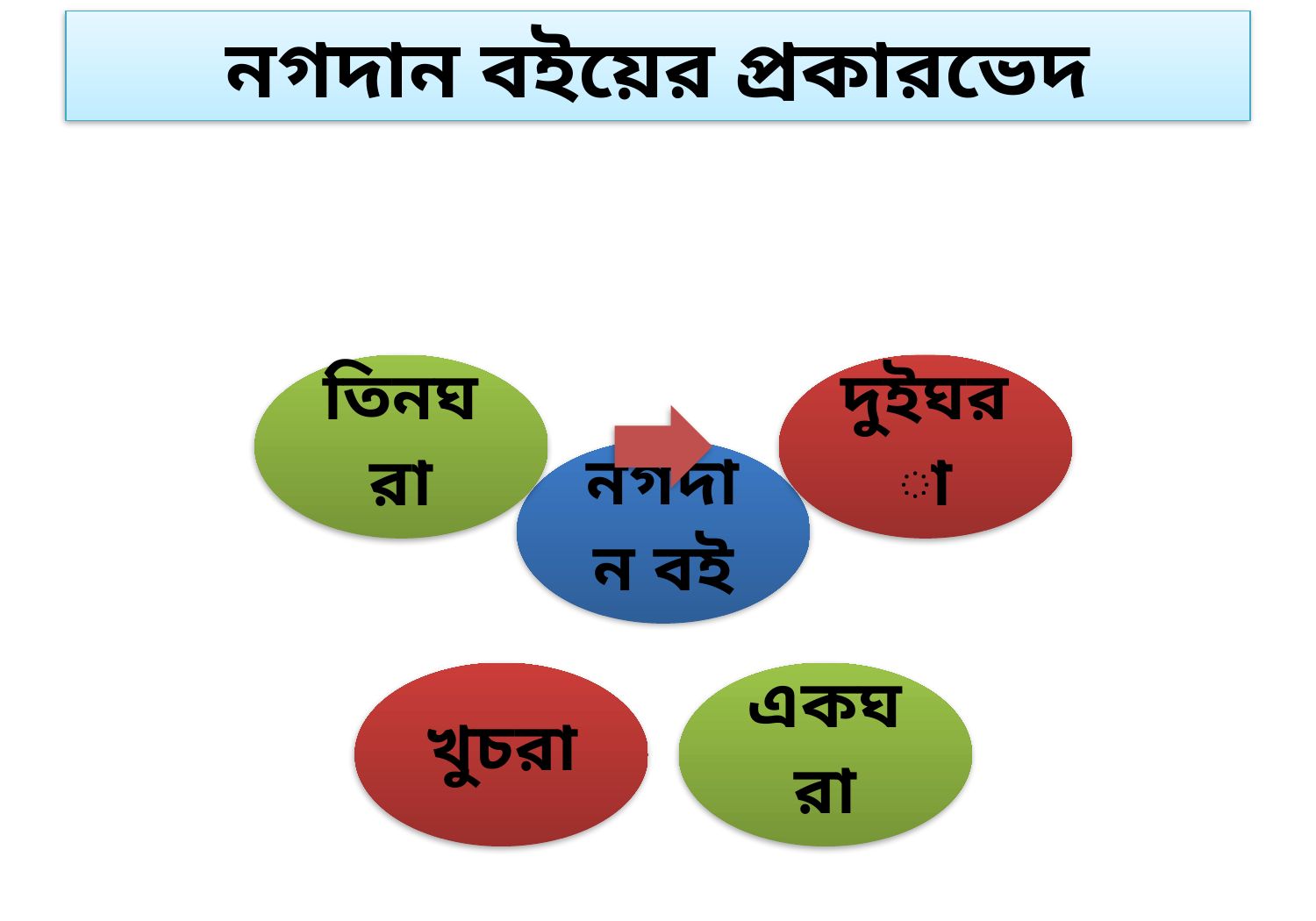

# নগদান বইয়ের প্রকারভেদ
নগদান বই
দুইঘরা
একঘরা
খুচরা
তিনঘরা